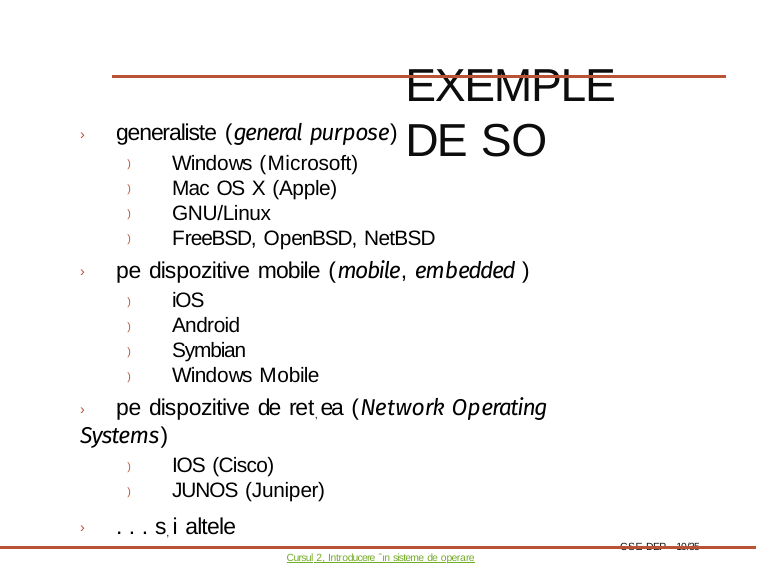

# Exemple de SO

›  generaliste (general purpose)
)   Windows (Microsoft)
)   Mac OS X (Apple)
)   GNU/Linux
)   FreeBSD, OpenBSD, NetBSD
›  pe dispozitive mobile (mobile, embedded )
)   iOS
)   Android
)   Symbian
)   Windows Mobile
›  pe dispozitive de ret, ea (Network Operating Systems)
)   IOS (Cisco)
)   JUNOS (Juniper)
›  . . . s, i altele
CSE Dep
10/35

Cursul 2, Introducere ˆın sisteme de operare